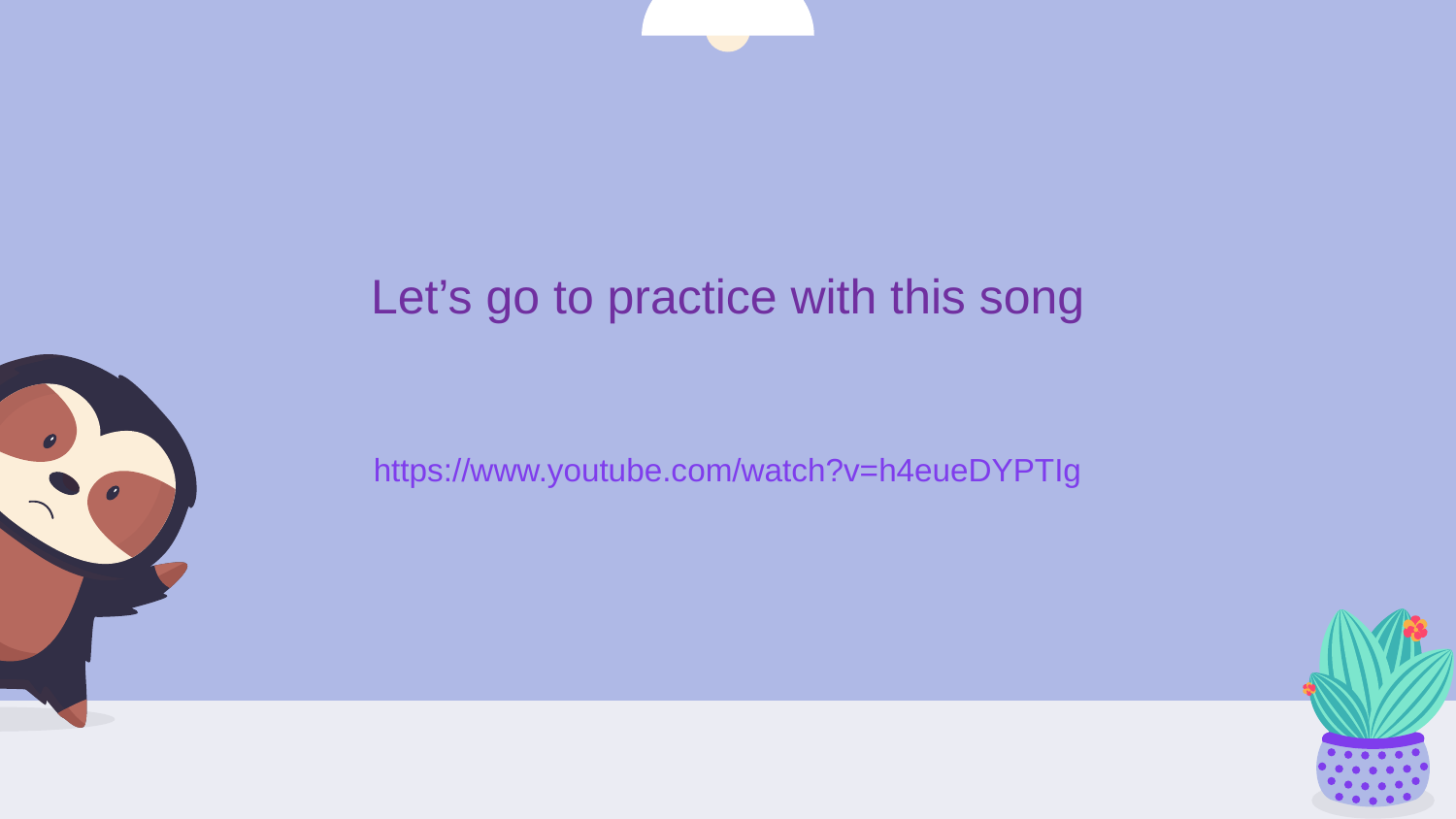

Let’s go to practice with this song

# https://www.youtube.com/watch?v=h4eueDYPTIg